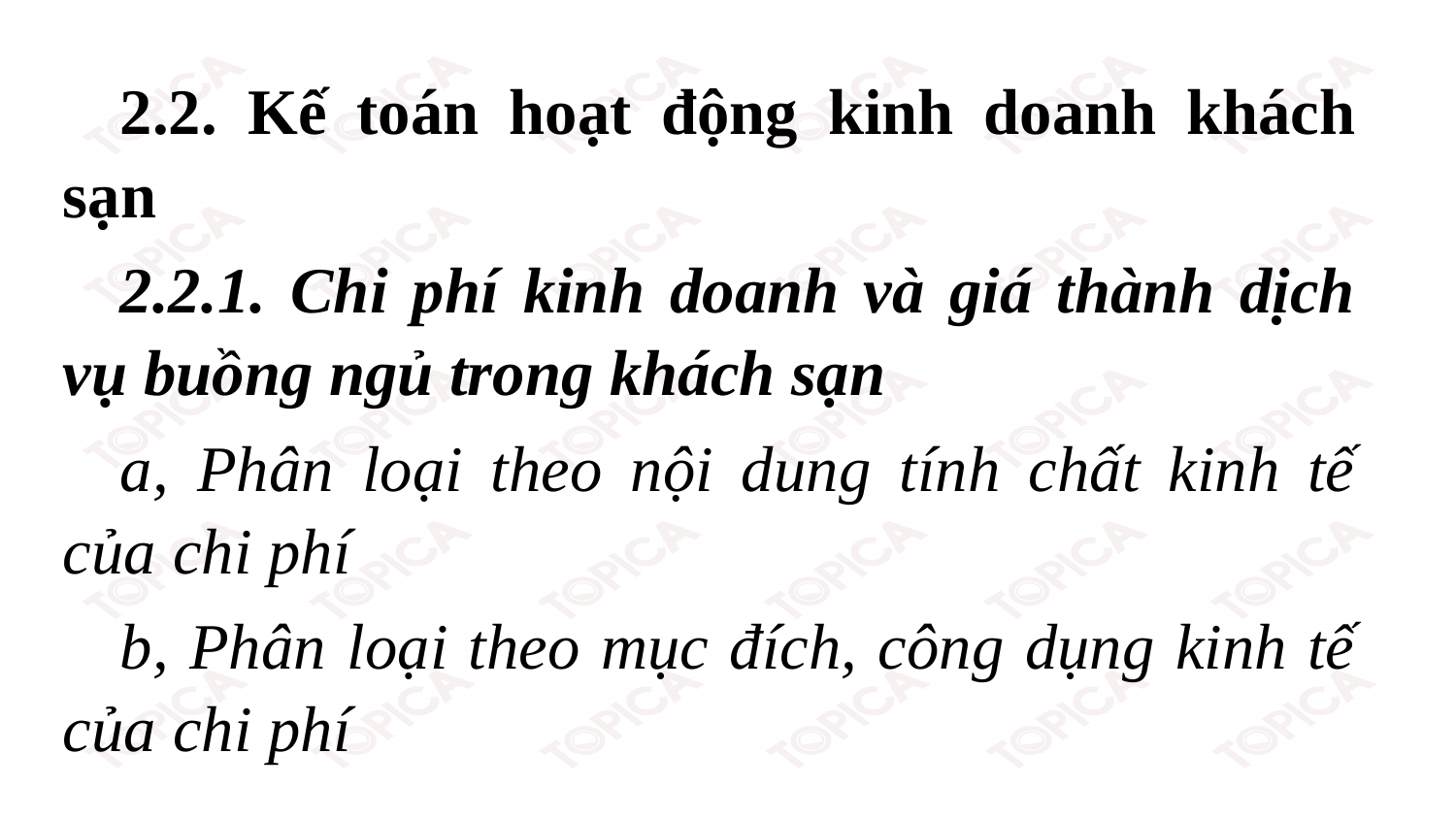

2.2. Kế toán hoạt động kinh doanh khách sạn
2.2.1. Chi phí kinh doanh và giá thành dịch vụ buồng ngủ trong khách sạn
a, Phân loại theo nội dung tính chất kinh tế của chi phí
b, Phân loại theo mục đích, công dụng kinh tế của chi phí